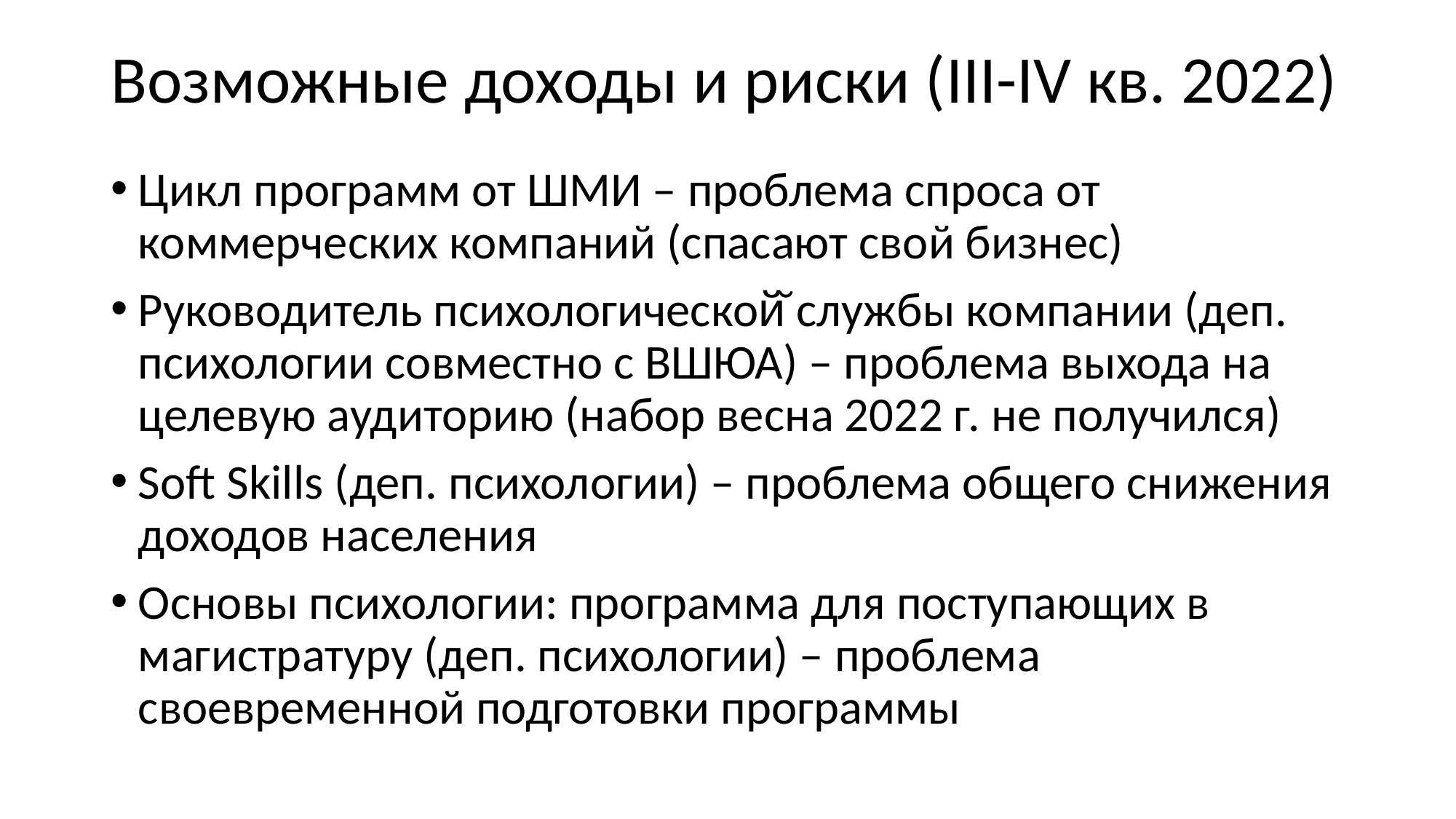

# Возможные доходы и риски (III-IV кв. 2022)
Цикл программ от ШМИ – проблема спроса от коммерческих компаний (спасают свой бизнес)
Руководитель психологической̆ службы компании (деп. психологии совместно с ВШЮА) – проблема выхода на целевую аудиторию (набор весна 2022 г. не получился)
Soft Skills (деп. психологии) – проблема общего снижения доходов населения
Основы психологии: программа для поступающих в магистратуру (деп. психологии) – проблема своевременной подготовки программы